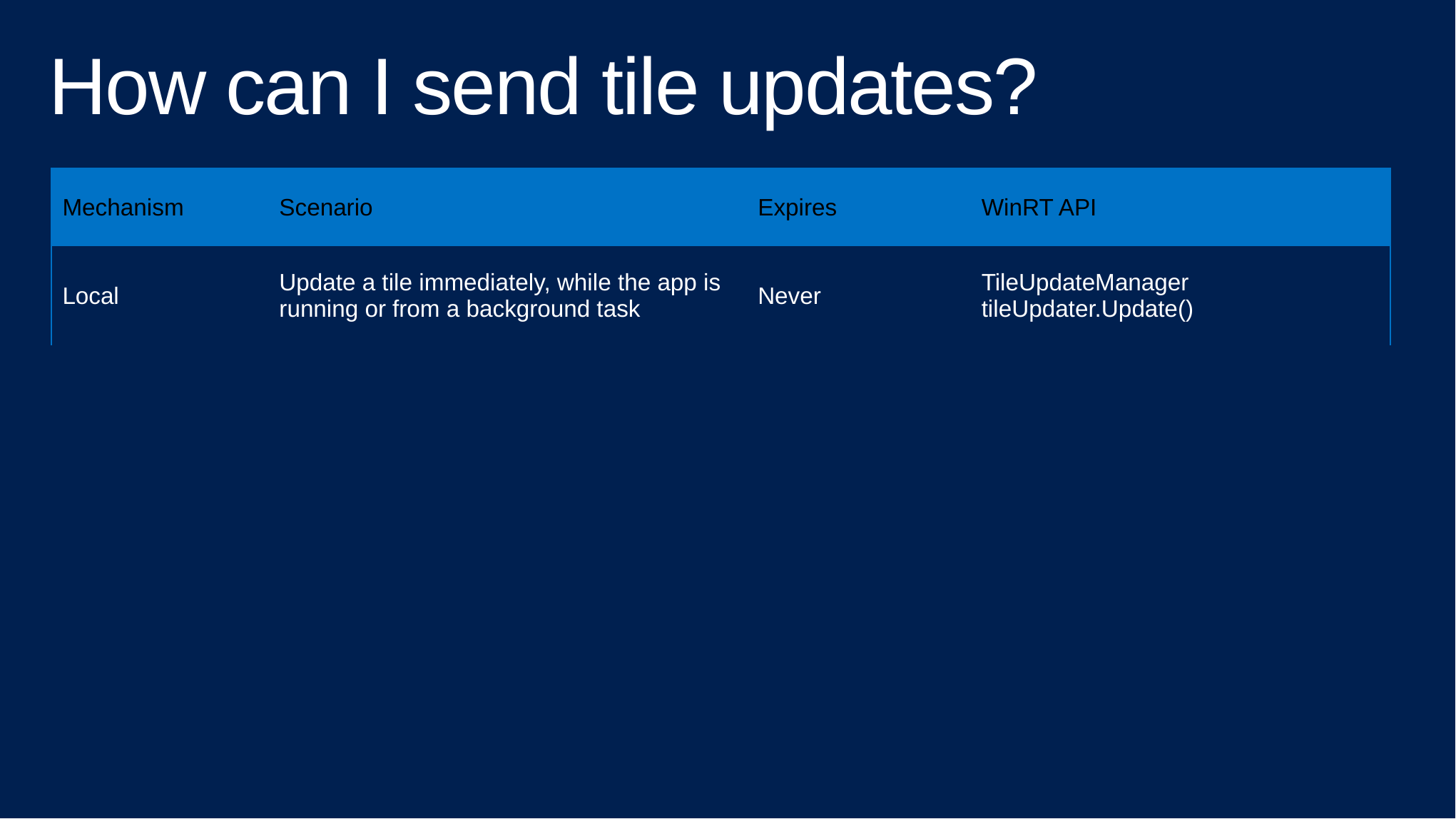

# How can I send tile updates?
| Mechanism | Scenario | Expires | WinRT API |
| --- | --- | --- | --- |
| Local | Update a tile immediately, while the app is running or from a background task | Never | TileUpdateManager tileUpdater.Update() |
| Scheduled | Update a tile once, at a specific date and time. E.g., tomorrow at 4pm | 3 days | TileUpdateManager tileUpdater.AddToSchedule() |
| Periodic | Update a tile by polling a remote URI on an interval. E.g., every 30 minutes | 3 days | TileUpdateManager tileUpdater.StartPeriodicUpdate() |
| Push | Update a tile immediately, by sending a push notification from your server -or- Send a Raw notification to wake a background task that triggers a tile update | 3 days | PushNotificationChannelManager |